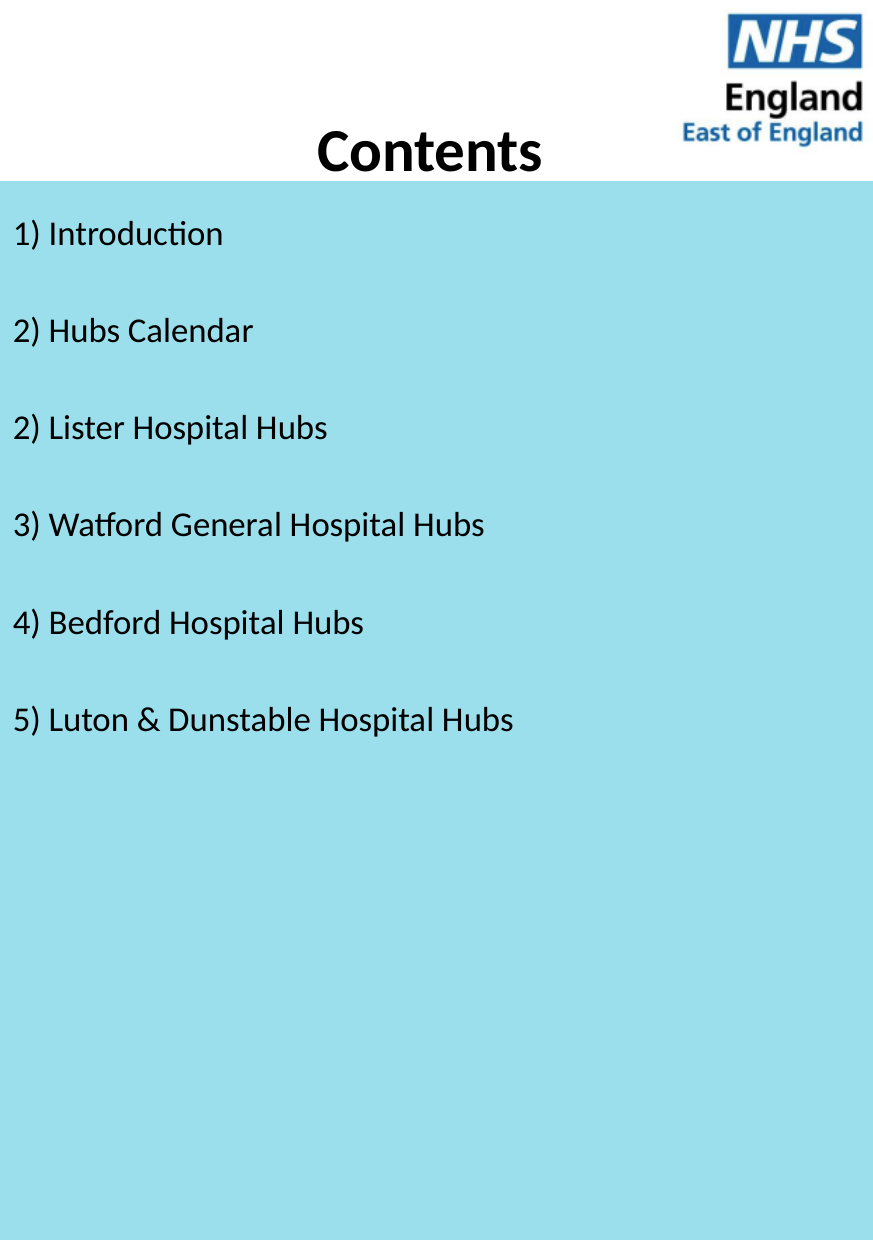

Contents
1) Introduction

2) Hubs Calendar

2) Lister Hospital Hubs

3) Watford General Hospital Hubs

4) Bedford Hospital Hubs

5) Luton & Dunstable Hospital Hubs